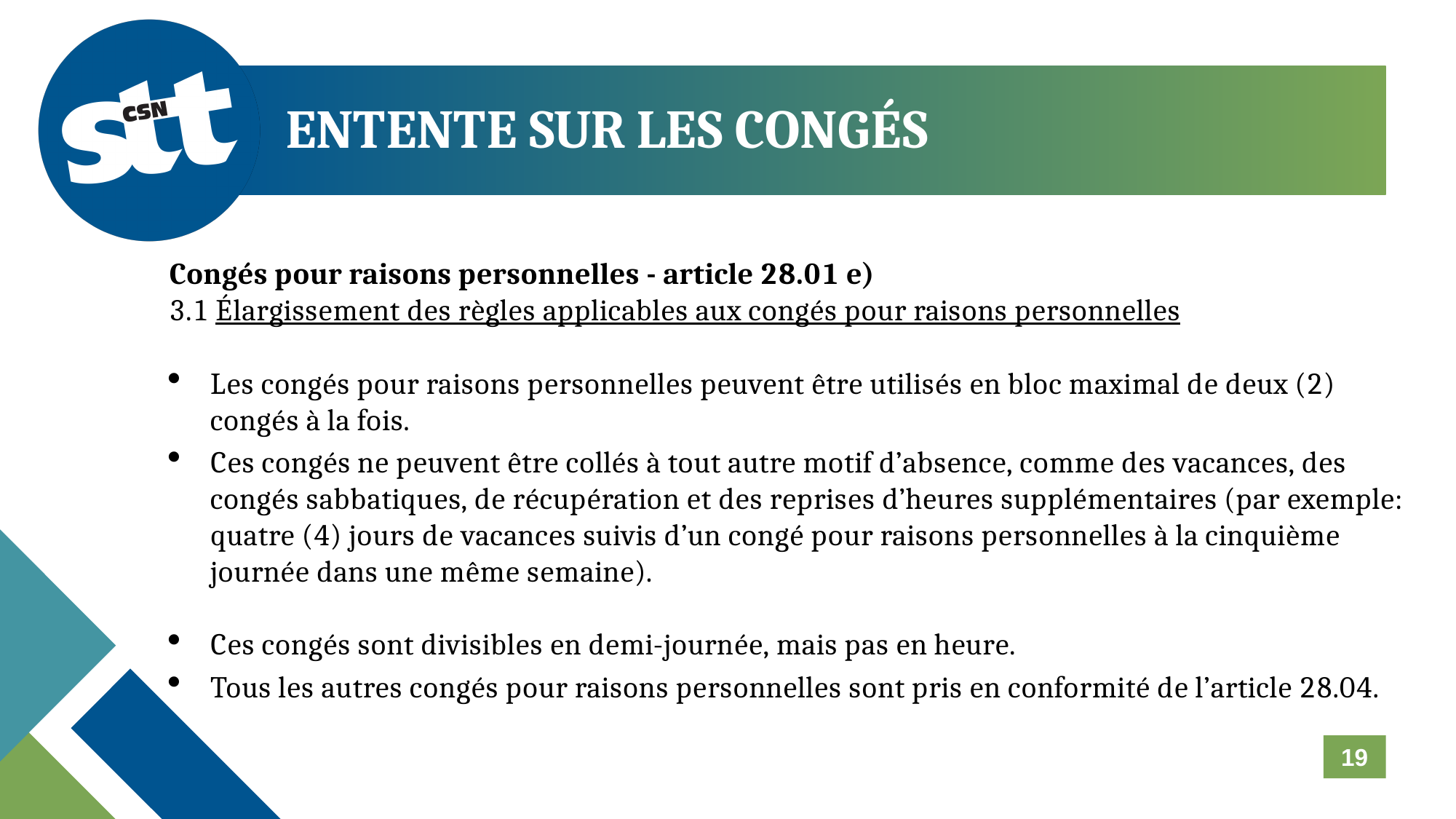

ENTENTE SUR LES CONGÉS
Congés pour raisons personnelles - article 28.01 e)
3.1 Élargissement des règles applicables aux congés pour raisons personnelles

Les congés pour raisons personnelles peuvent être utilisés en bloc maximal de deux (2) congés à la fois.
Ces congés ne peuvent être collés à tout autre motif d’absence, comme des vacances, des congés sabbatiques, de récupération et des reprises d’heures supplémentaires (par exemple: quatre (4) jours de vacances suivis d’un congé pour raisons personnelles à la cinquième journée dans une même semaine).

Ces congés sont divisibles en demi-journée, mais pas en heure.
Tous les autres congés pour raisons personnelles sont pris en conformité de l’article 28.04.
19